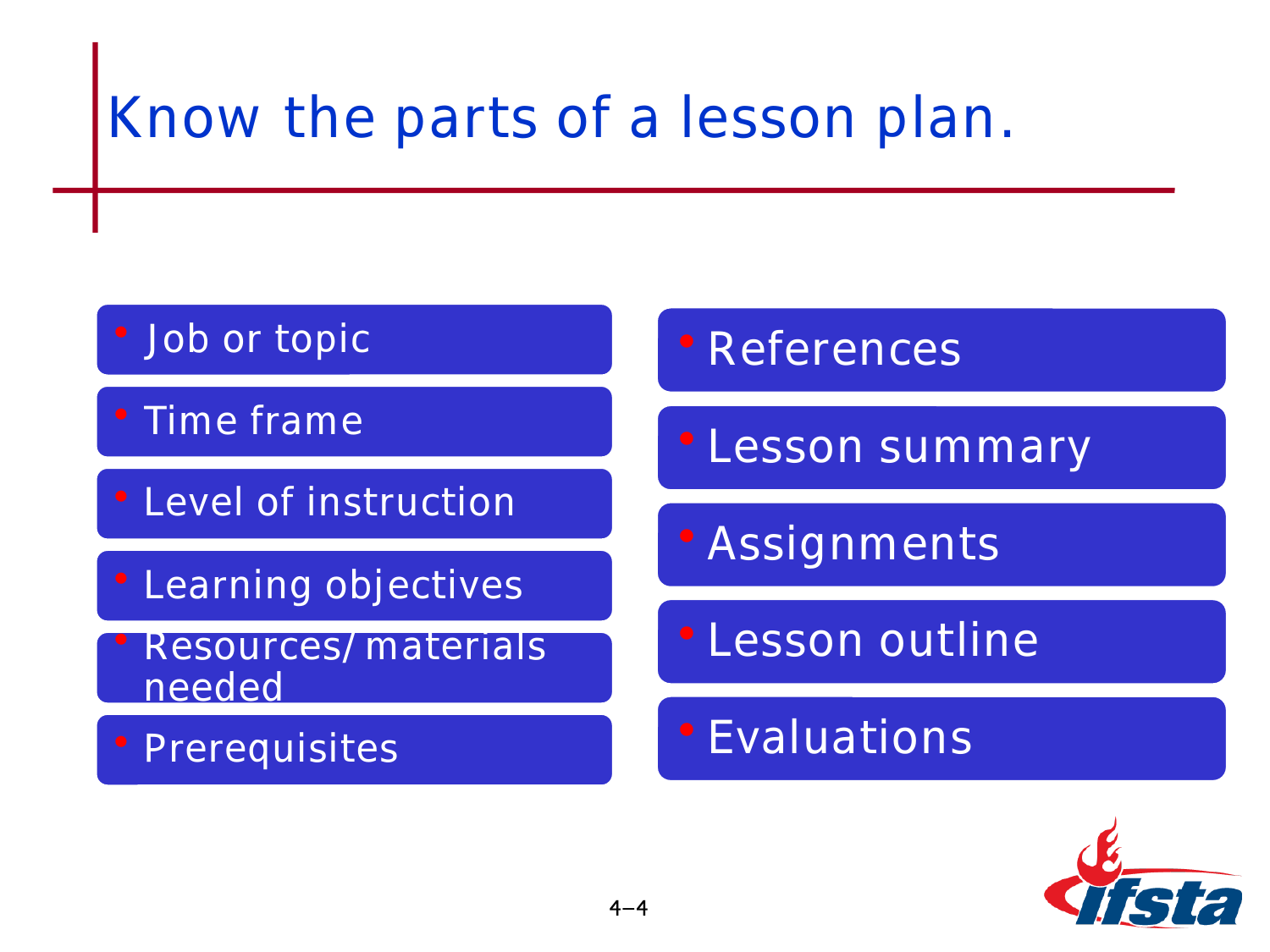

# Know the parts of a lesson plan.
Job or topic
Time frame
Level of instruction
Learning objectives
Resources/materials needed
Prerequisites
References
Lesson summary
Assignments
Lesson outline
Evaluations
4–4